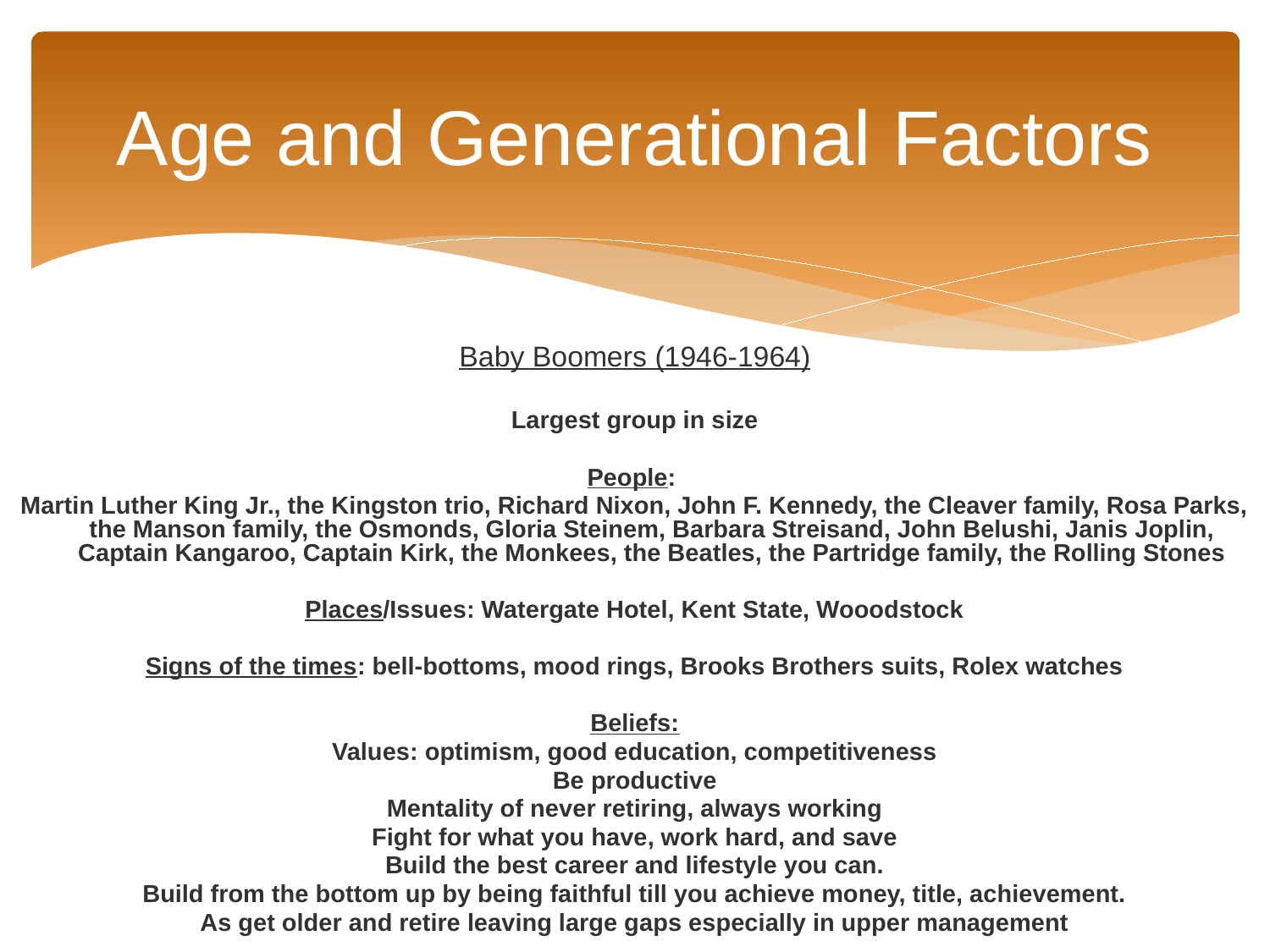

# Age and Generational Factors
Baby Boomers (1946-1964)

Largest group in size

People:
Martin Luther King Jr., the Kingston trio, Richard Nixon, John F. Kennedy, the Cleaver family, Rosa Parks, the Manson family, the Osmonds, Gloria Steinem, Barbara Streisand, John Belushi, Janis Joplin, Captain Kangaroo, Captain Kirk, the Monkees, the Beatles, the Partridge family, the Rolling Stones

Places/Issues: Watergate Hotel, Kent State, Wooodstock

Signs of the times: bell-bottoms, mood rings, Brooks Brothers suits, Rolex watches

Beliefs:
Values: optimism, good education, competitiveness
Be productive
Mentality of never retiring, always working
Fight for what you have, work hard, and save
Build the best career and lifestyle you can.
Build from the bottom up by being faithful till you achieve money, title, achievement.
As get older and retire leaving large gaps especially in upper management